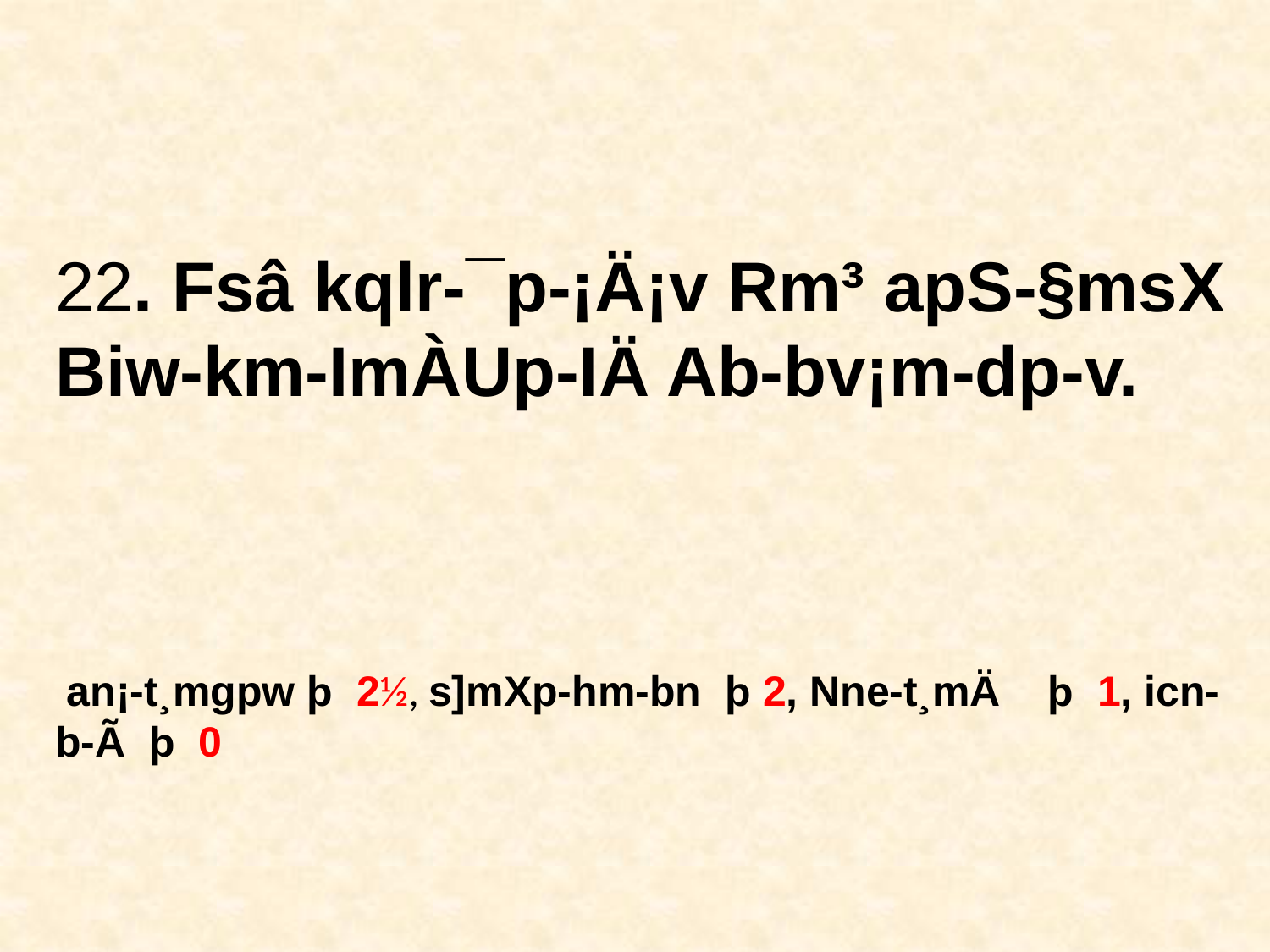

# 22. Fsâ kqlr-¯p-¡Ä¡v Rm³ apS-§msX Biw-km-ImÀUp-IÄ Ab-bv¡m-dp-­v. an¡-t¸mgpw þ  2½, s]mXp-hm-bn  þ 2, Nne-t¸mÄ    þ  1, icn-b-Ã  þ  0